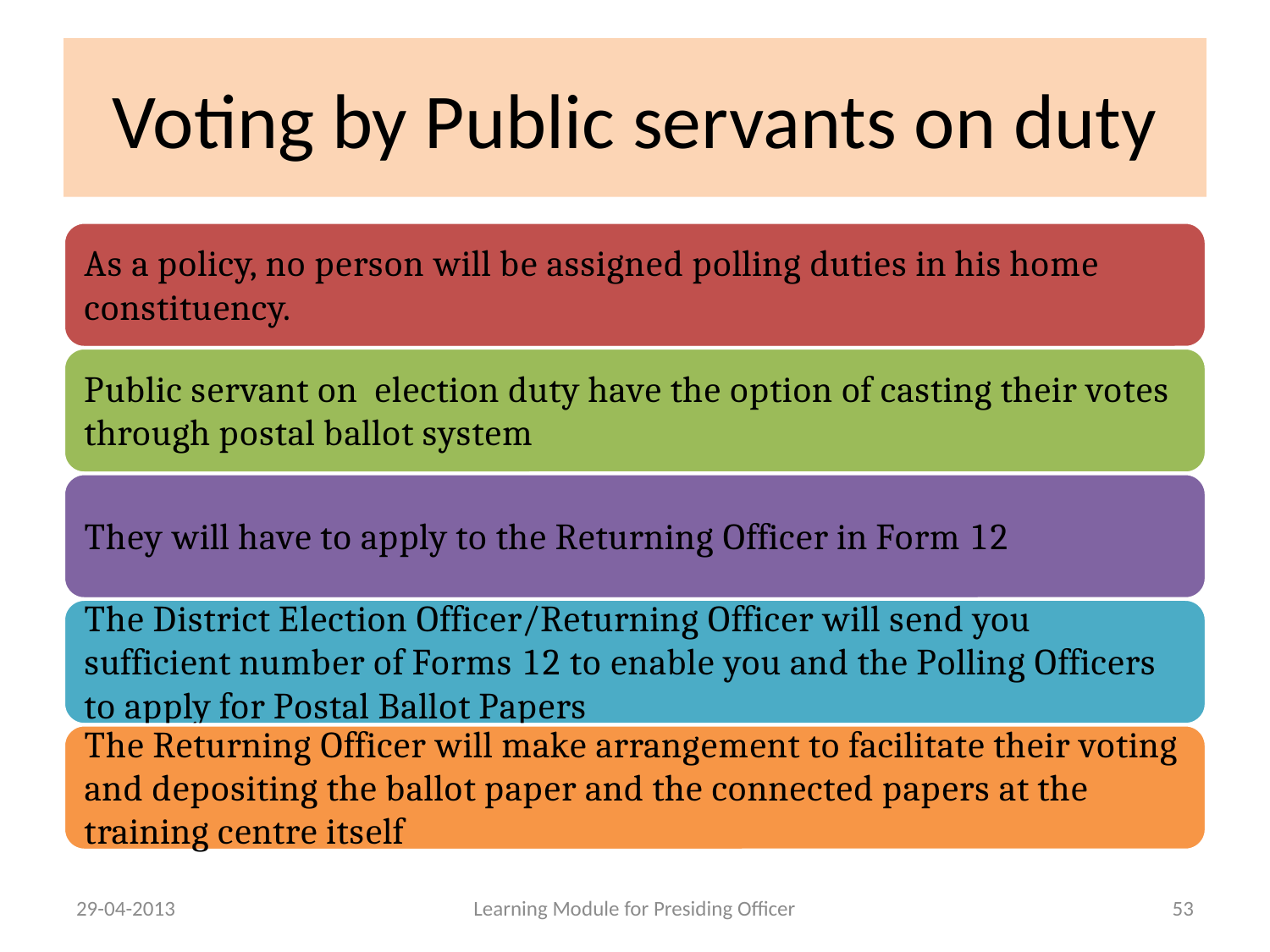

# Voting by Public servants on duty
As a policy, no person will be assigned polling duties in his home constituency.
Public servant on  election duty have the option of casting their votes through postal ballot system
They will have to apply to the Returning Officer in Form 12
The District Election Officer/Returning Officer will send you sufficient number of Forms 12 to enable you and the Polling Officers to apply for Postal Ballot Papers
The Returning Officer will make arrangement to facilitate their voting and depositing the ballot paper and the connected papers at the training centre itself
29-04-2013
Learning Module for Presiding Officer
53